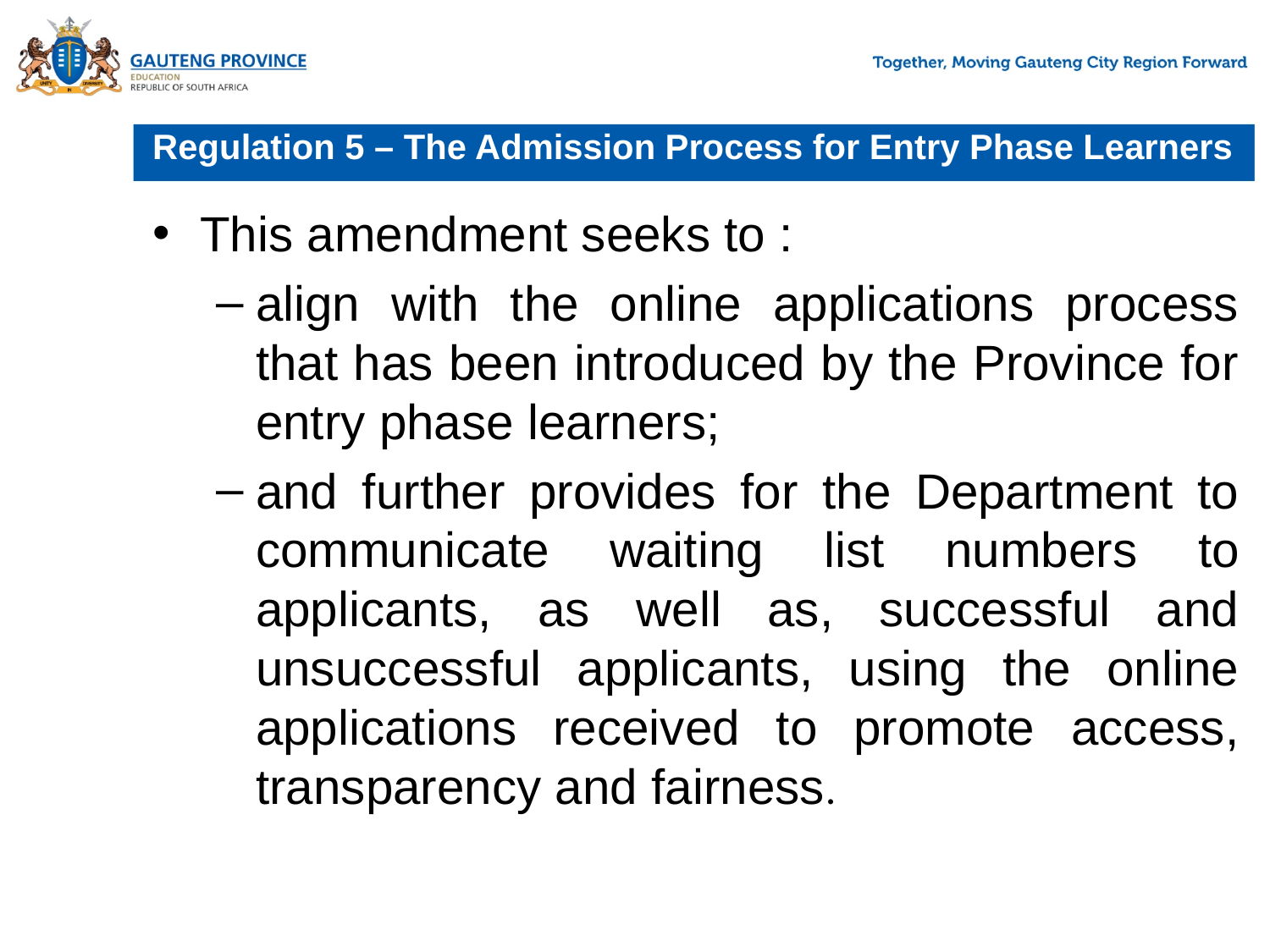

# Regulation 5 – The Admission Process for Entry Phase Learners
This amendment seeks to :
align with the online applications process that has been introduced by the Province for entry phase learners;
and further provides for the Department to communicate waiting list numbers to applicants, as well as, successful and unsuccessful applicants, using the online applications received to promote access, transparency and fairness.